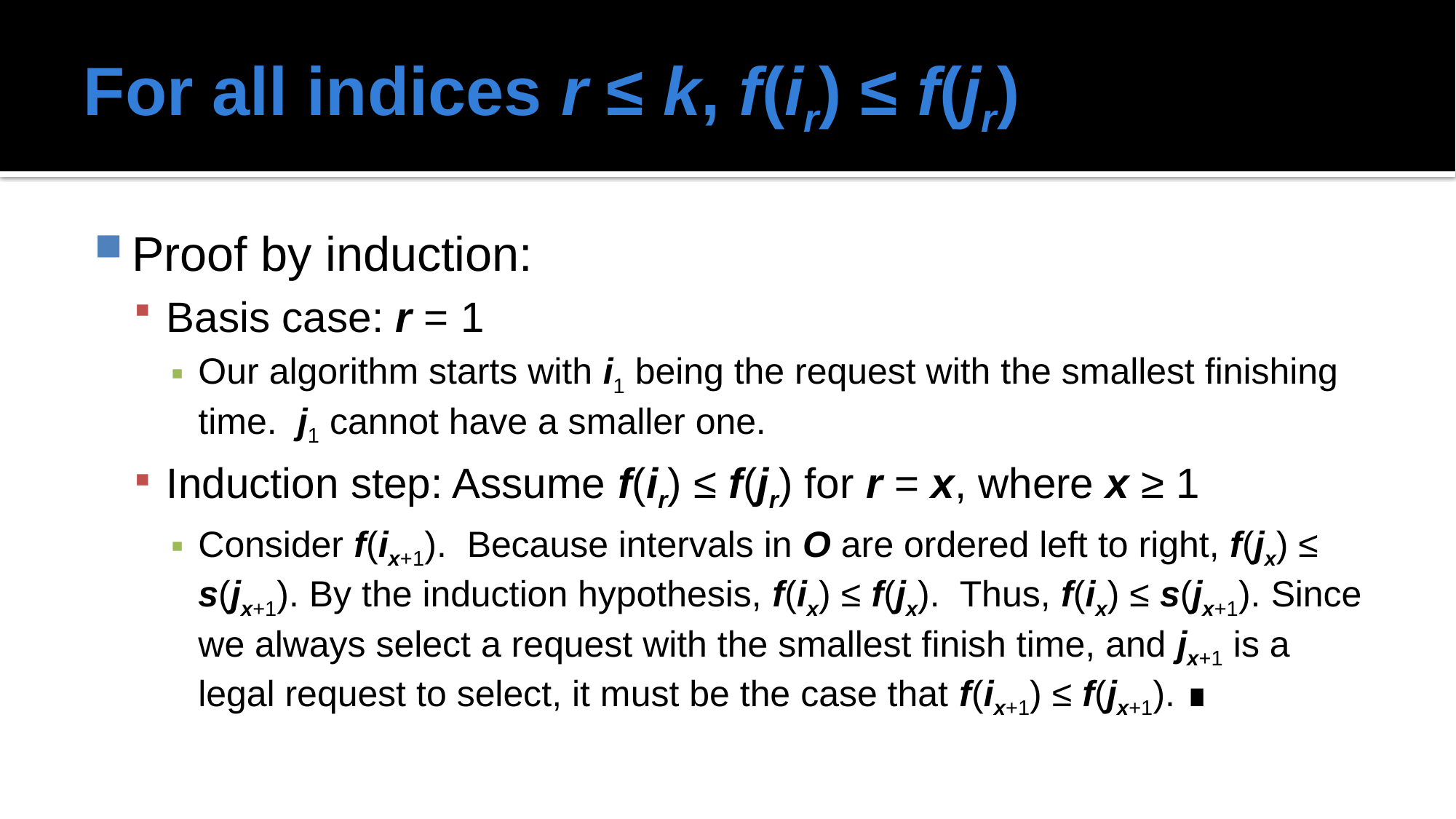

# For all indices r ≤ k, f(ir) ≤ f(jr)
Proof by induction:
Basis case: r = 1
Our algorithm starts with i1 being the request with the smallest finishing time.  j1 cannot have a smaller one.
Induction step: Assume f(ir) ≤ f(jr) for r = x, where x ≥ 1
Consider f(ix+1).  Because intervals in O are ordered left to right, f(jx) ≤ s(jx+1). By the induction hypothesis, f(ix) ≤ f(jx).  Thus, f(ix) ≤ s(jx+1). Since we always select a request with the smallest finish time, and jx+1 is a legal request to select, it must be the case that f(ix+1) ≤ f(jx+1). ∎